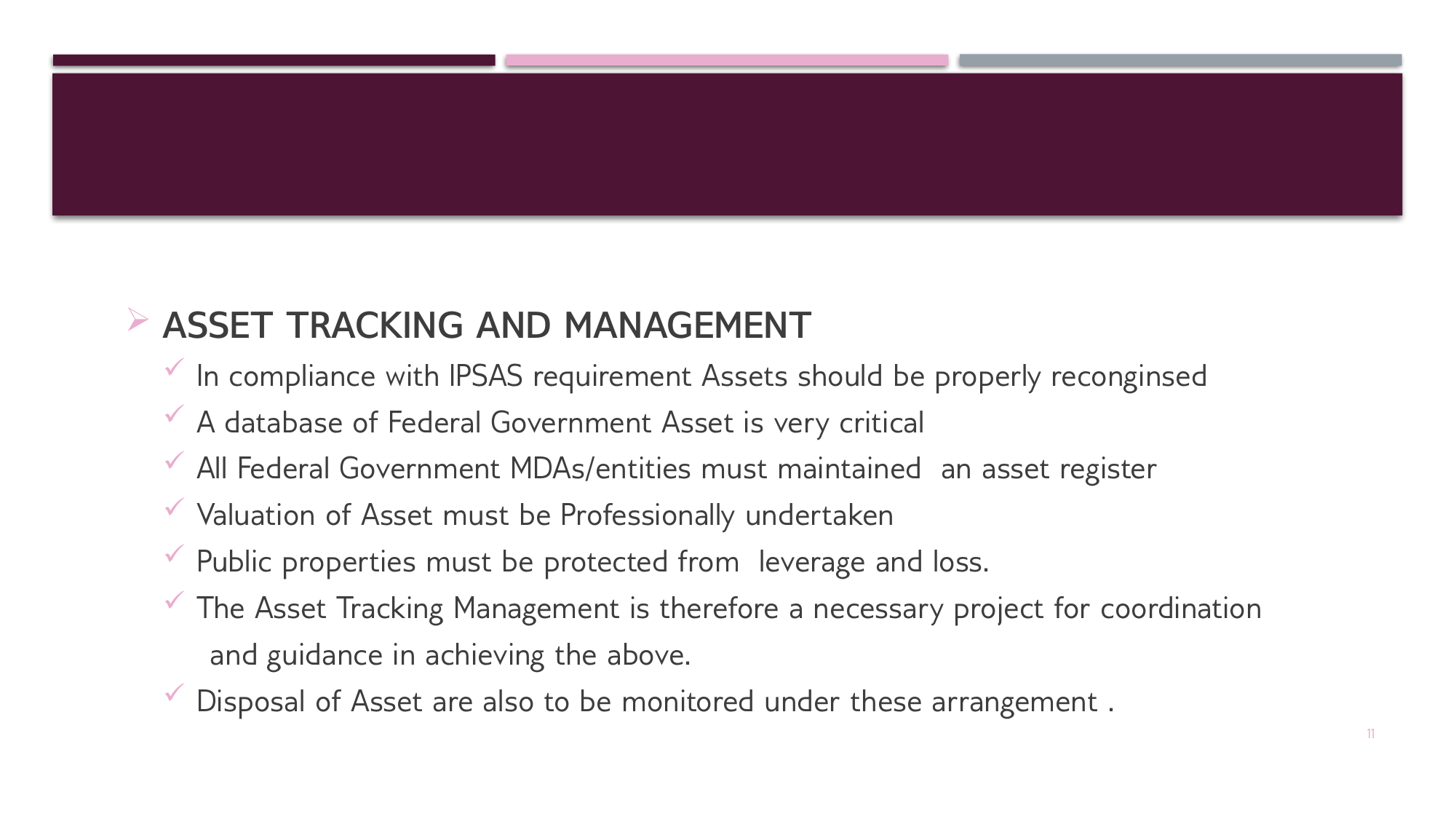

#

ASSET TRACKING AND MANAGEMENT
In compliance with IPSAS requirement Assets should be properly reconginsed
A database of Federal Government Asset is very critical
All Federal Government MDAs/entities must maintained  an asset register
Valuation of Asset must be Professionally undertaken
Public properties must be protected from  leverage and loss.
The Asset Tracking Management is therefore a necessary project for coordination
     and guidance in achieving the above.
Disposal of Asset are also to be monitored under these arrangement .

11